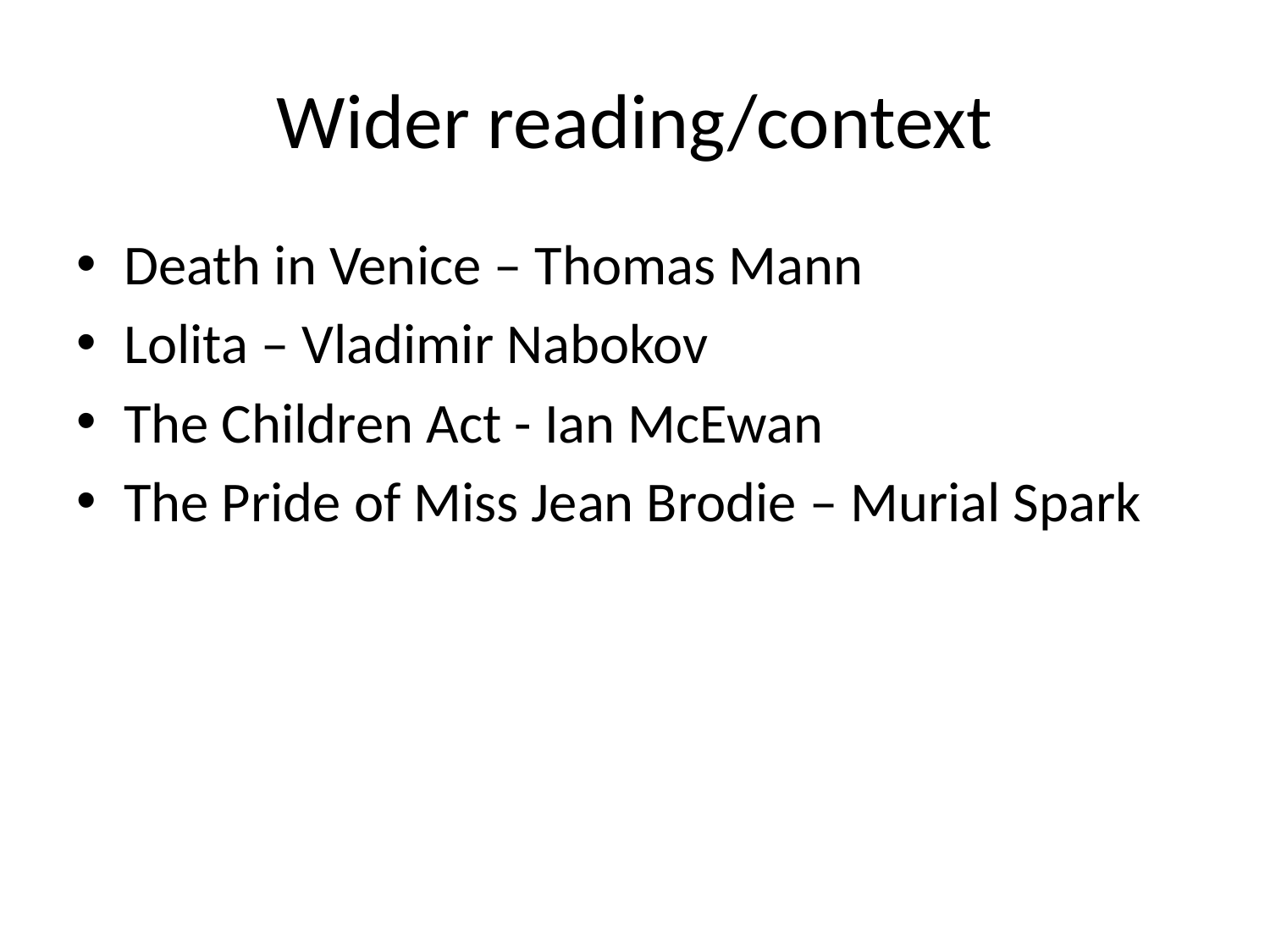

# Wider reading/context
Death in Venice – Thomas Mann
Lolita – Vladimir Nabokov
The Children Act - Ian McEwan
The Pride of Miss Jean Brodie – Murial Spark